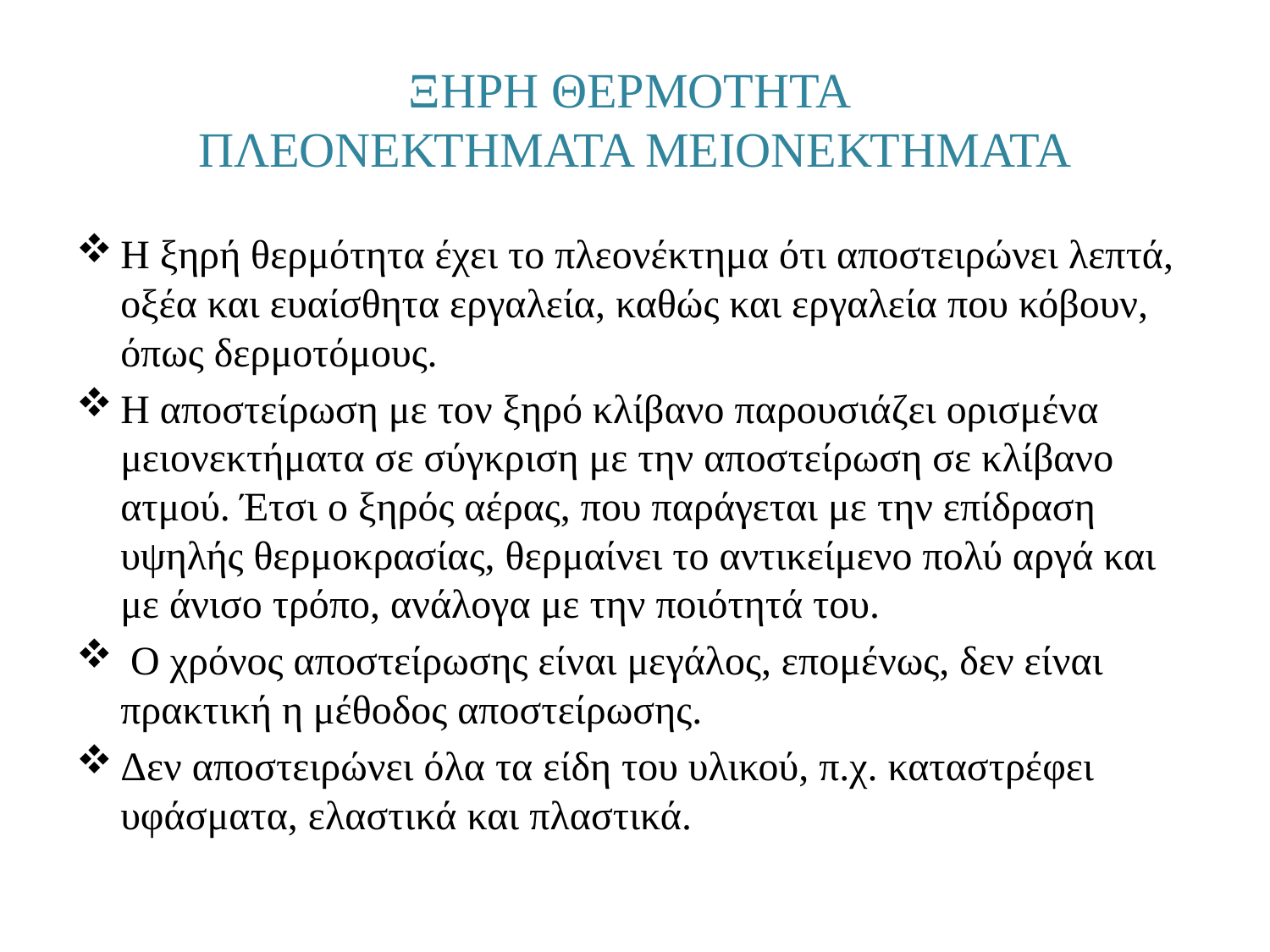

# ΞΗΡΗ ΘΕΡΜΟΤΗΤΑ ΠΛΕΟΝΕΚΤΗΜΑΤΑ ΜΕΙΟΝΕΚΤΗΜΑΤΑ
Η ξηρή θερμότητα έχει το πλεονέκτημα ότι αποστειρώνει λεπτά, οξέα και ευαίσθητα εργαλεία, καθώς και εργαλεία που κόβουν, όπως δερμοτόμους.
Η αποστείρωση με τον ξηρό κλίβανο παρουσιάζει ορισμένα μειονεκτήματα σε σύγκριση με την αποστείρωση σε κλίβανο ατμού. Έτσι ο ξηρός αέρας, που παράγεται με την επίδραση υψηλής θερμοκρασίας, θερμαίνει το αντικείμενο πολύ αργά και με άνισο τρόπο, ανάλογα με την ποιότητά του.
 Ο χρόνος αποστείρωσης είναι μεγάλος, επομένως, δεν είναι πρακτική η μέθοδος αποστείρωσης.
Δεν αποστειρώνει όλα τα είδη του υλικού, π.χ. καταστρέφει υφάσματα, ελαστικά και πλαστικά.